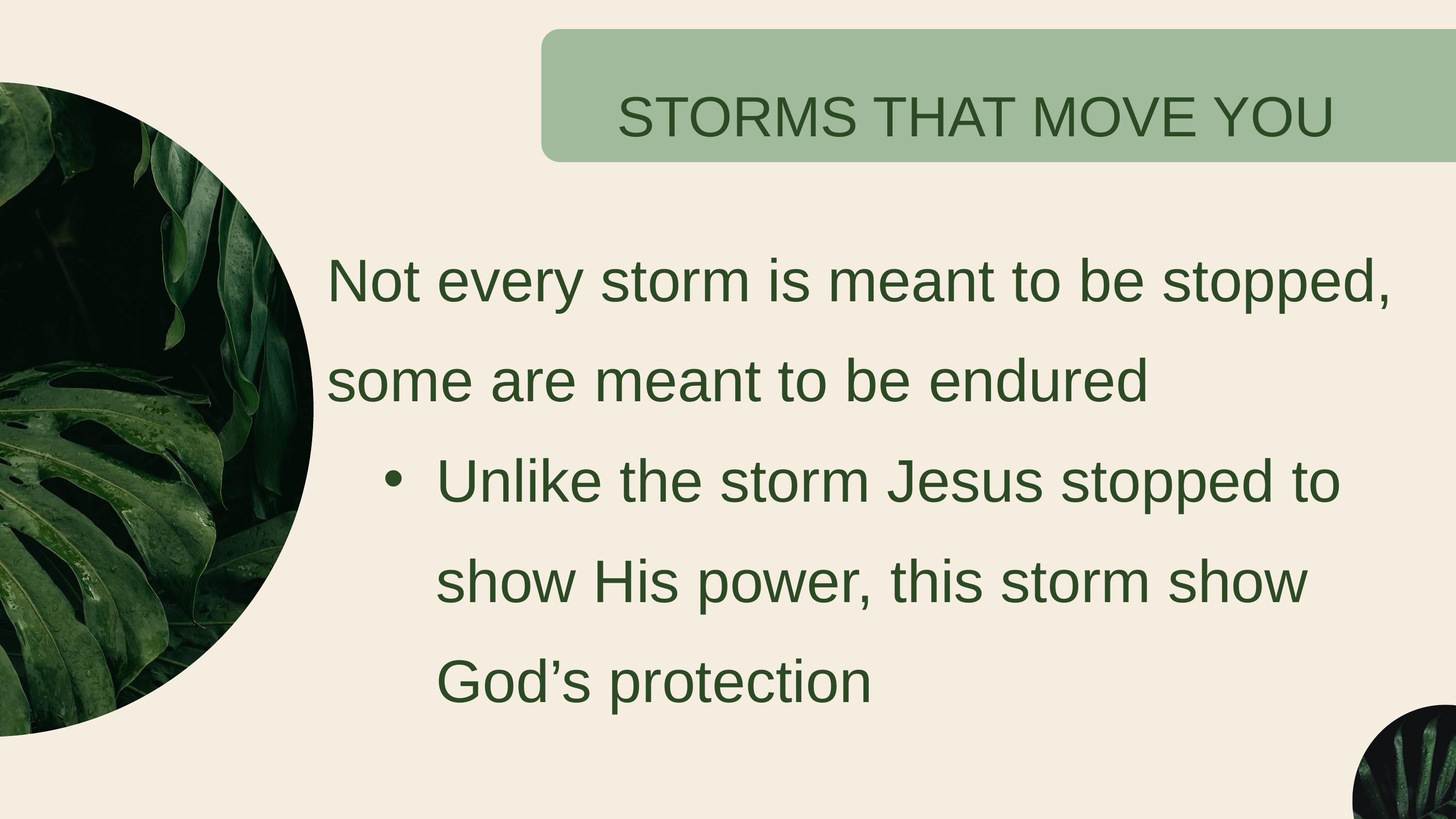

STORMS THAT MOVE YOU

Not every storm is meant to be stopped, some are meant to be endured
Unlike the storm Jesus stopped to show His power, this storm show God’s protection